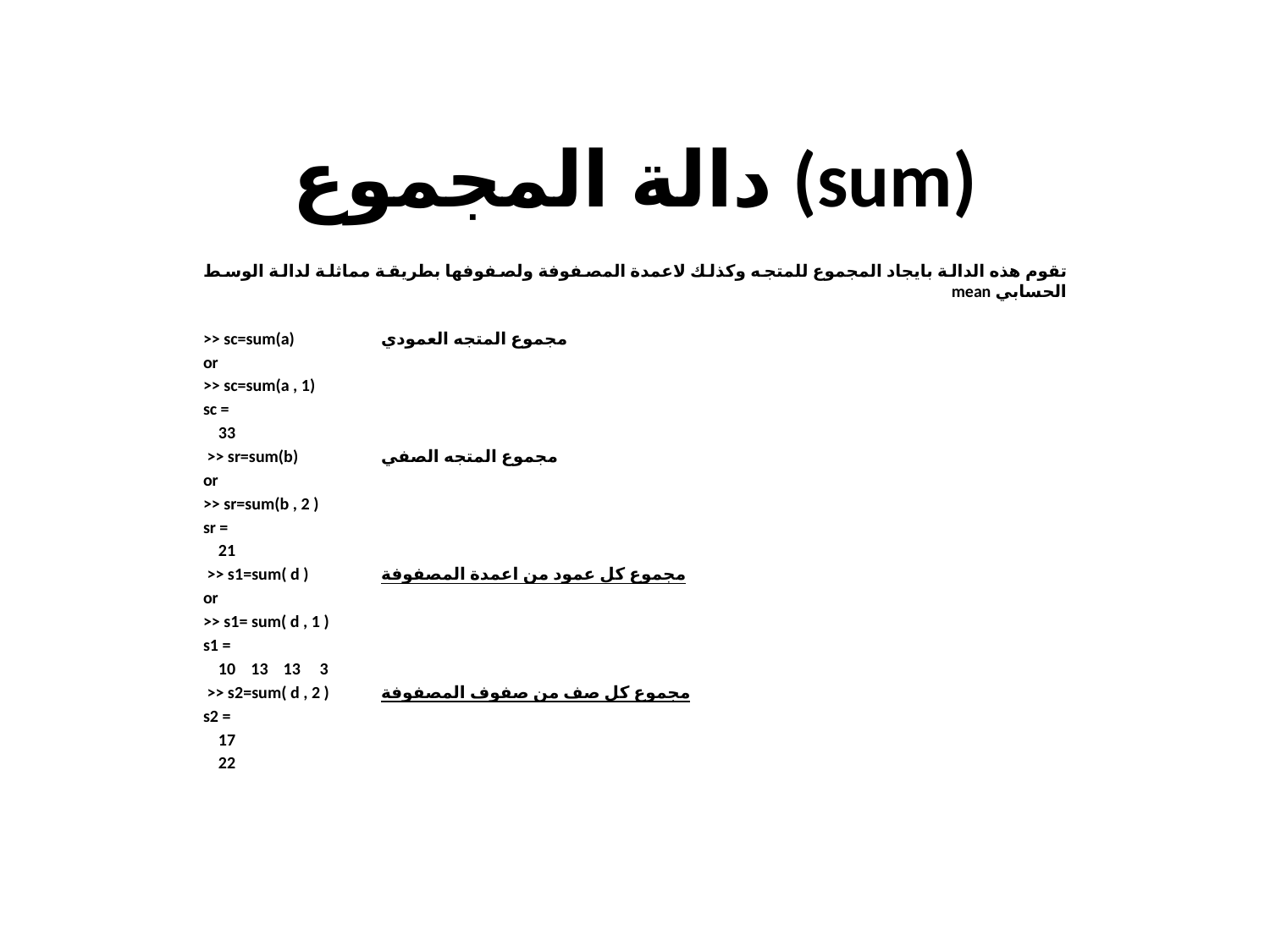

# دالة المجموع (sum)
تقوم هذه الدالة بايجاد المجموع للمتجه وكذلك لاعمدة المصفوفة ولصفوفها بطريقة مماثلة لدالة الوسط الحسابي mean

>> sc=sum(a)				مجموع المتجه العمودي
or
>> sc=sum(a , 1)
sc =
    33
 >> sr=sum(b) 				مجموع المتجه الصفي
or
>> sr=sum(b , 2 )
sr =
    21
 >> s1=sum( d )			مجموع كل عمود من اعمدة المصفوفة
or
>> s1= sum( d , 1 )
s1 =
    10    13    13     3
 >> s2=sum( d , 2 )			مجموع كل صف من صفوف المصفوفة
s2 =
    17
    22